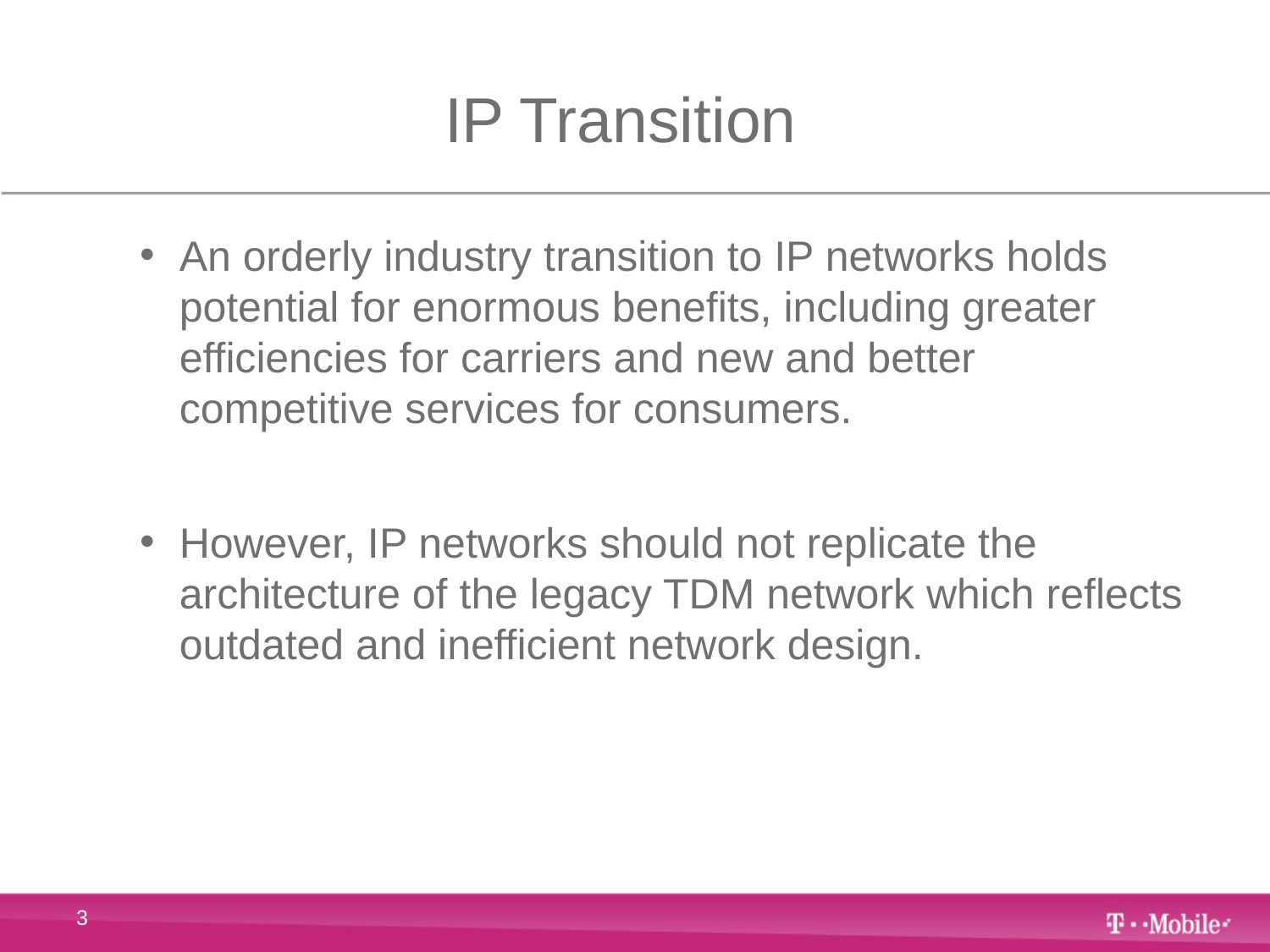

# IP Transition
An orderly industry transition to IP networks holds potential for enormous benefits, including greater efficiencies for carriers and new and better competitive services for consumers.

However, IP networks should not replicate the architecture of the legacy TDM network which reflects outdated and inefficient network design.
3